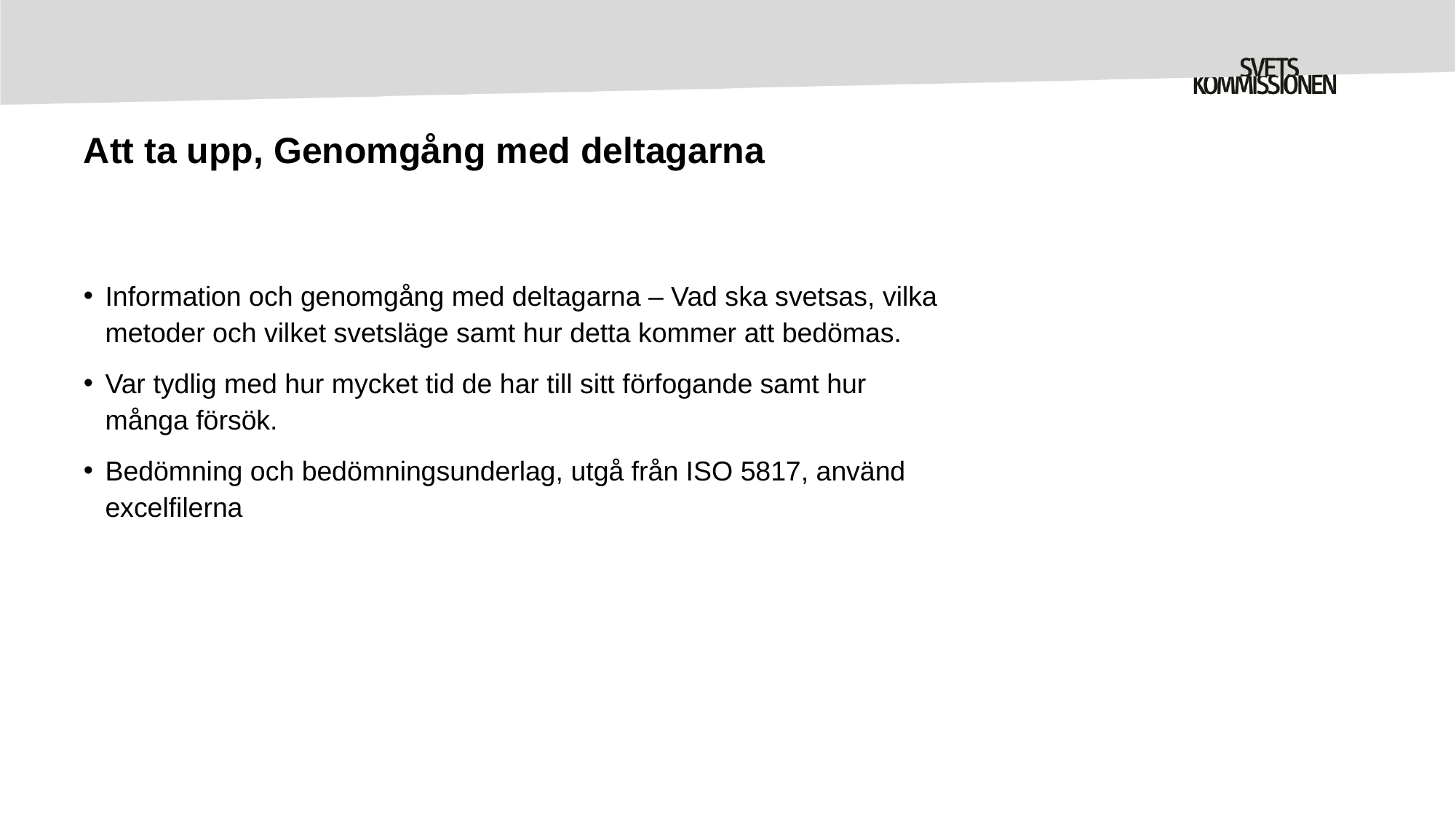

# Att ta upp, Genomgång med deltagarna

Information och genomgång med deltagarna – Vad ska svetsas, vilka metoder och vilket svetsläge samt hur detta kommer att bedömas.
Var tydlig med hur mycket tid de har till sitt förfogande samt hur många försök.
Bedömning och bedömningsunderlag, utgå från ISO 5817, använd excelfilerna